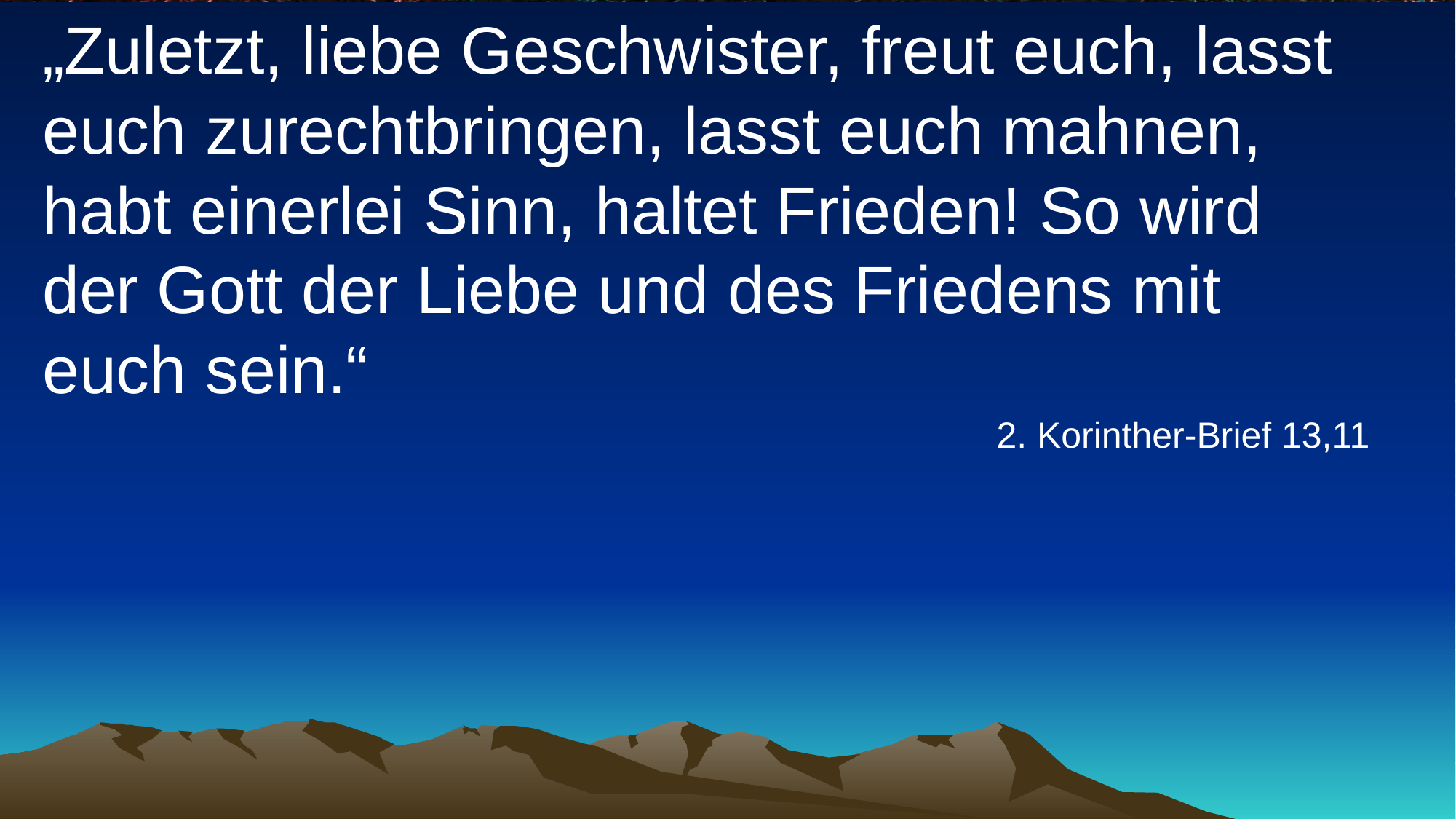

# „Zuletzt, liebe Geschwister, freut euch, lasst euch zurechtbringen, lasst euch mahnen, habt einerlei Sinn, haltet Frieden! So wird der Gott der Liebe und des Friedens mit euch sein.“
2. Korinther-Brief 13,11